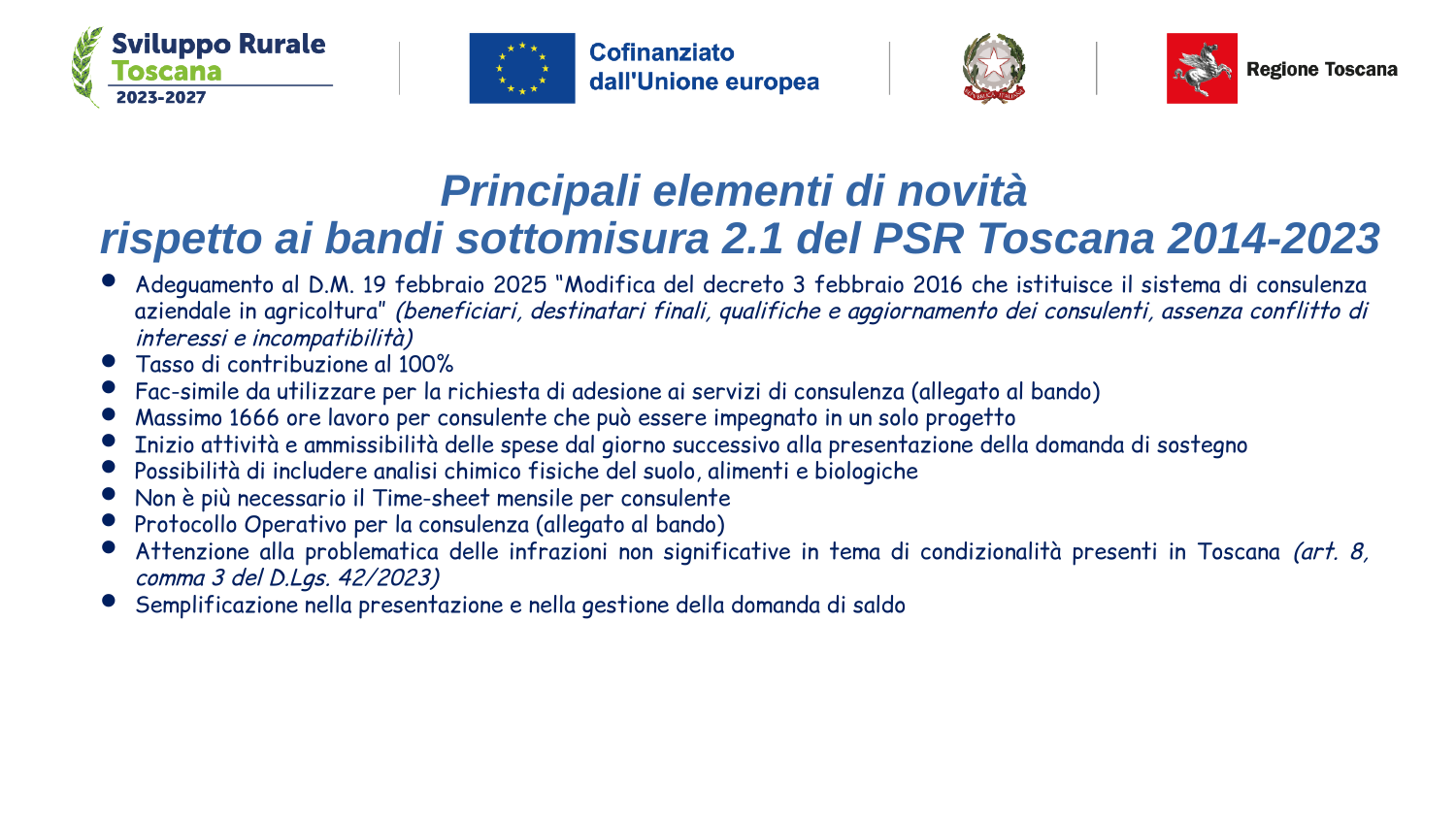

# Principali elementi di novità rispetto ai bandi sottomisura 2.1 del PSR Toscana 2014-2023
Adeguamento al D.M. 19 febbraio 2025 “Modifica del decreto 3 febbraio 2016 che istituisce il sistema di consulenza aziendale in agricoltura” (beneficiari, destinatari finali, qualifiche e aggiornamento dei consulenti, assenza conflitto di interessi e incompatibilità)
Tasso di contribuzione al 100%
Fac-simile da utilizzare per la richiesta di adesione ai servizi di consulenza (allegato al bando)
Massimo 1666 ore lavoro per consulente che può essere impegnato in un solo progetto
Inizio attività e ammissibilità delle spese dal giorno successivo alla presentazione della domanda di sostegno
Possibilità di includere analisi chimico fisiche del suolo, alimenti e biologiche
Non è più necessario il Time-sheet mensile per consulente
Protocollo Operativo per la consulenza (allegato al bando)
Attenzione alla problematica delle infrazioni non significative in tema di condizionalità presenti in Toscana (art. 8, comma 3 del D.Lgs. 42/2023)
Semplificazione nella presentazione e nella gestione della domanda di saldo